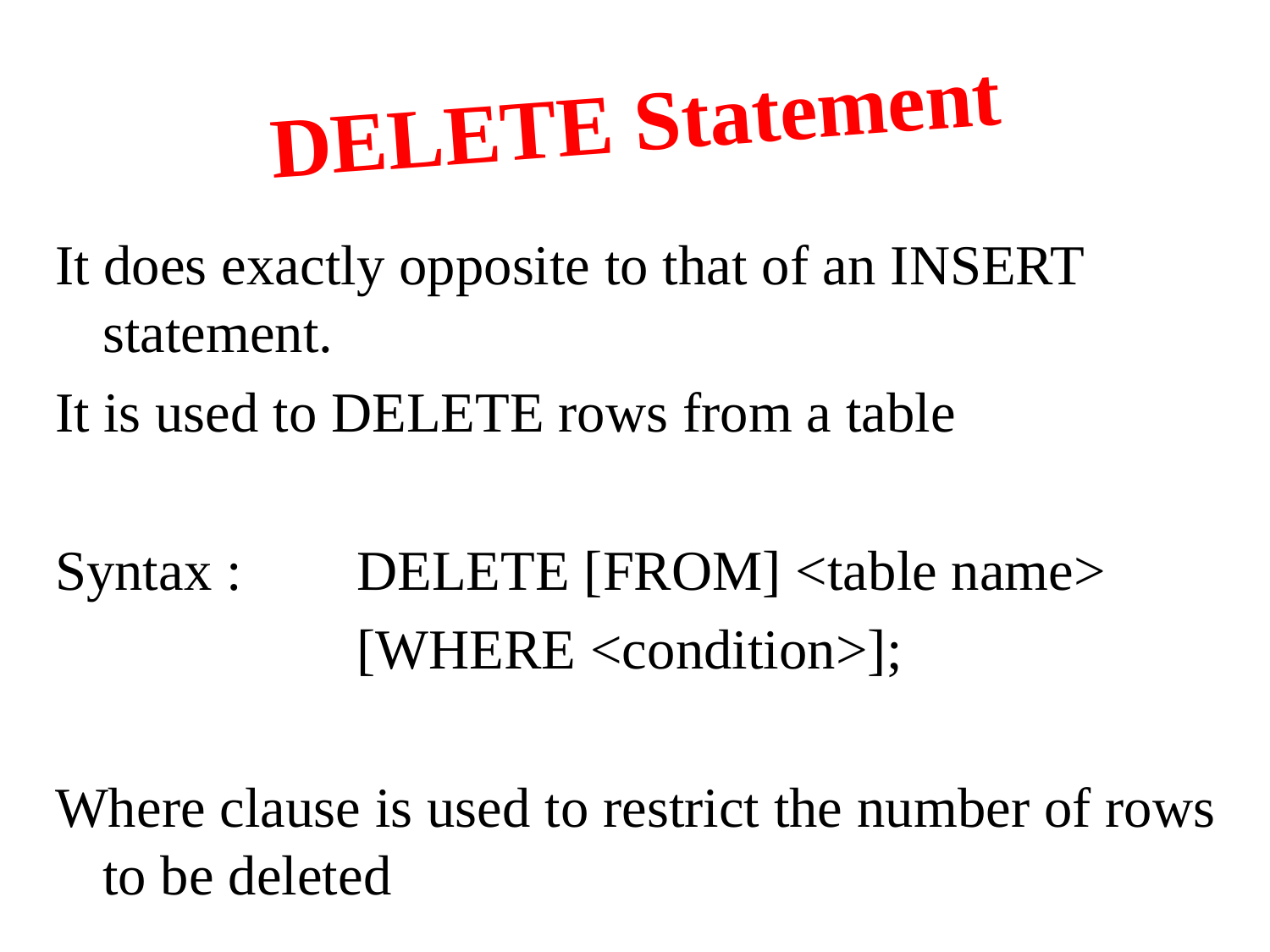

# DELETE Statement
It does exactly opposite to that of an INSERT statement.
It is used to DELETE rows from a table

Syntax :	DELETE [FROM] <table name>
			[WHERE <condition>];

Where clause is used to restrict the number of rows to be deleted